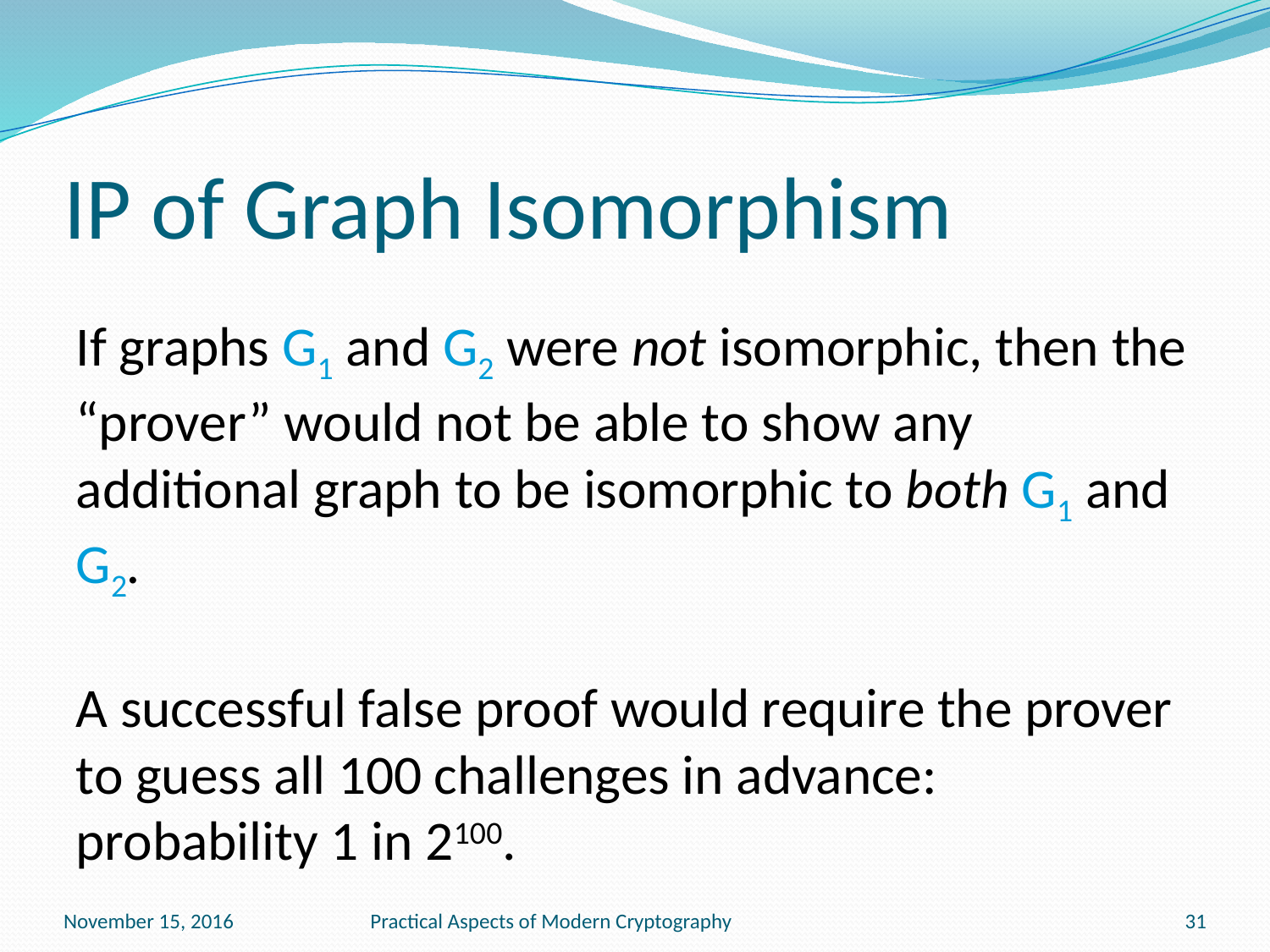

# IP of Graph Isomorphism

If graphs G1 and G2 were not isomorphic, then the “prover” would not be able to show any additional graph to be isomorphic to both G1 and G2.

A successful false proof would require the prover to guess all 100 challenges in advance:  probability 1 in 2100.
November 15, 2016
Practical Aspects of Modern Cryptography
31